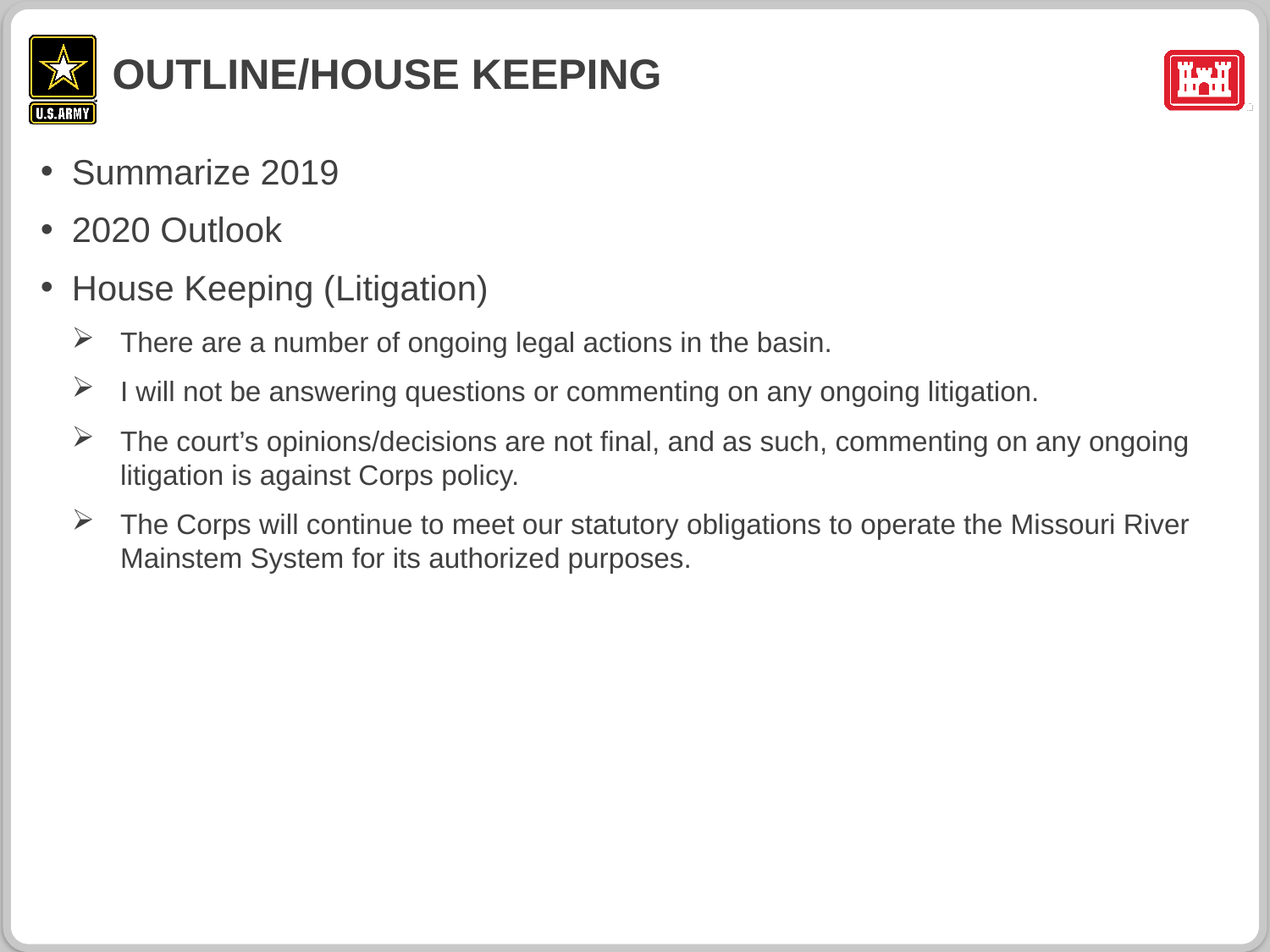

# Outline/house keeping
Summarize 2019
2020 Outlook
House Keeping (Litigation)
There are a number of ongoing legal actions in the basin.
I will not be answering questions or commenting on any ongoing litigation.
The court’s opinions/decisions are not final, and as such, commenting on any ongoing litigation is against Corps policy.
The Corps will continue to meet our statutory obligations to operate the Missouri River Mainstem System for its authorized purposes.